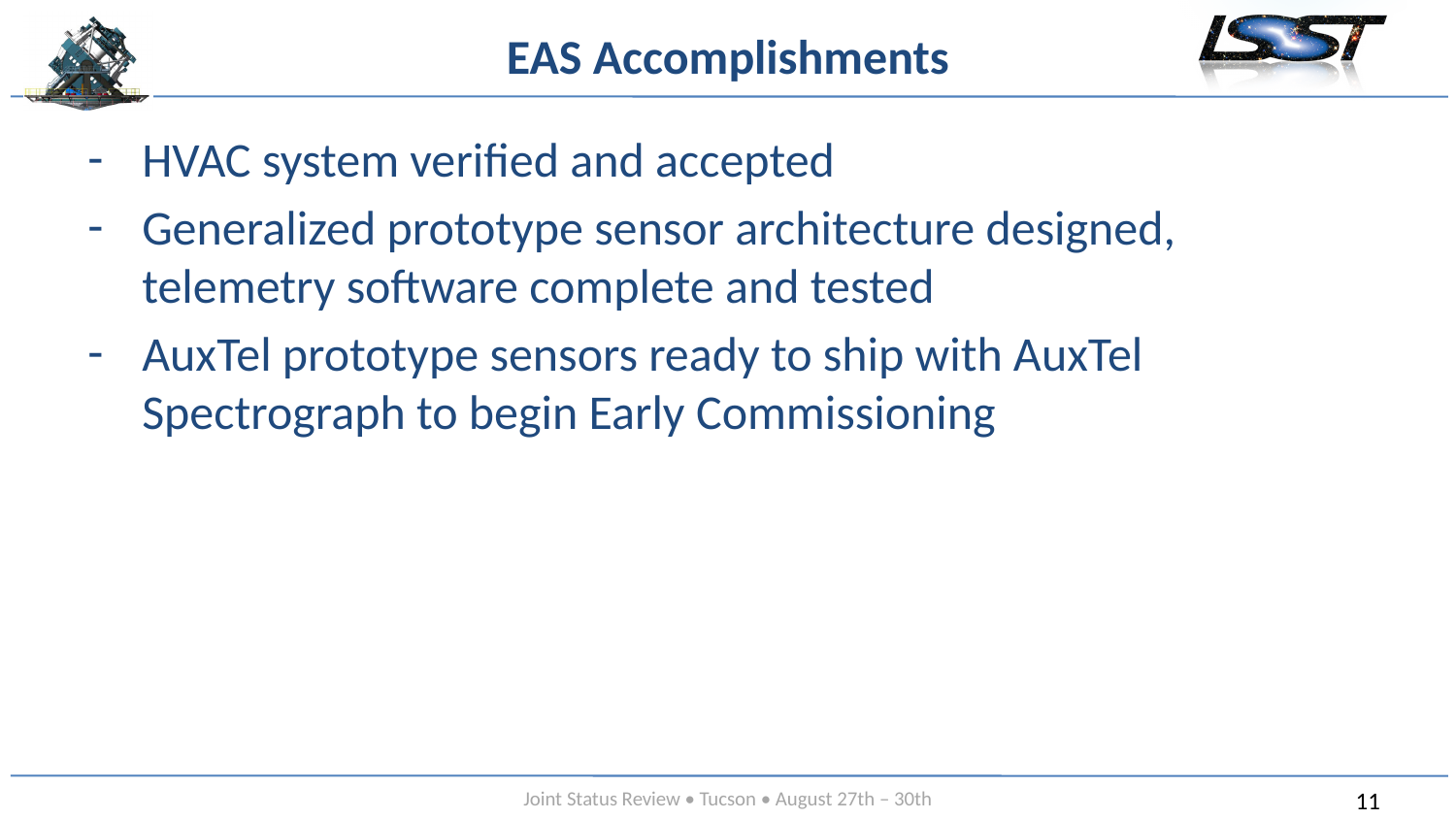

# EAS Accomplishments
HVAC system verified and accepted
Generalized prototype sensor architecture designed, telemetry software complete and tested
AuxTel prototype sensors ready to ship with AuxTel Spectrograph to begin Early Commissioning